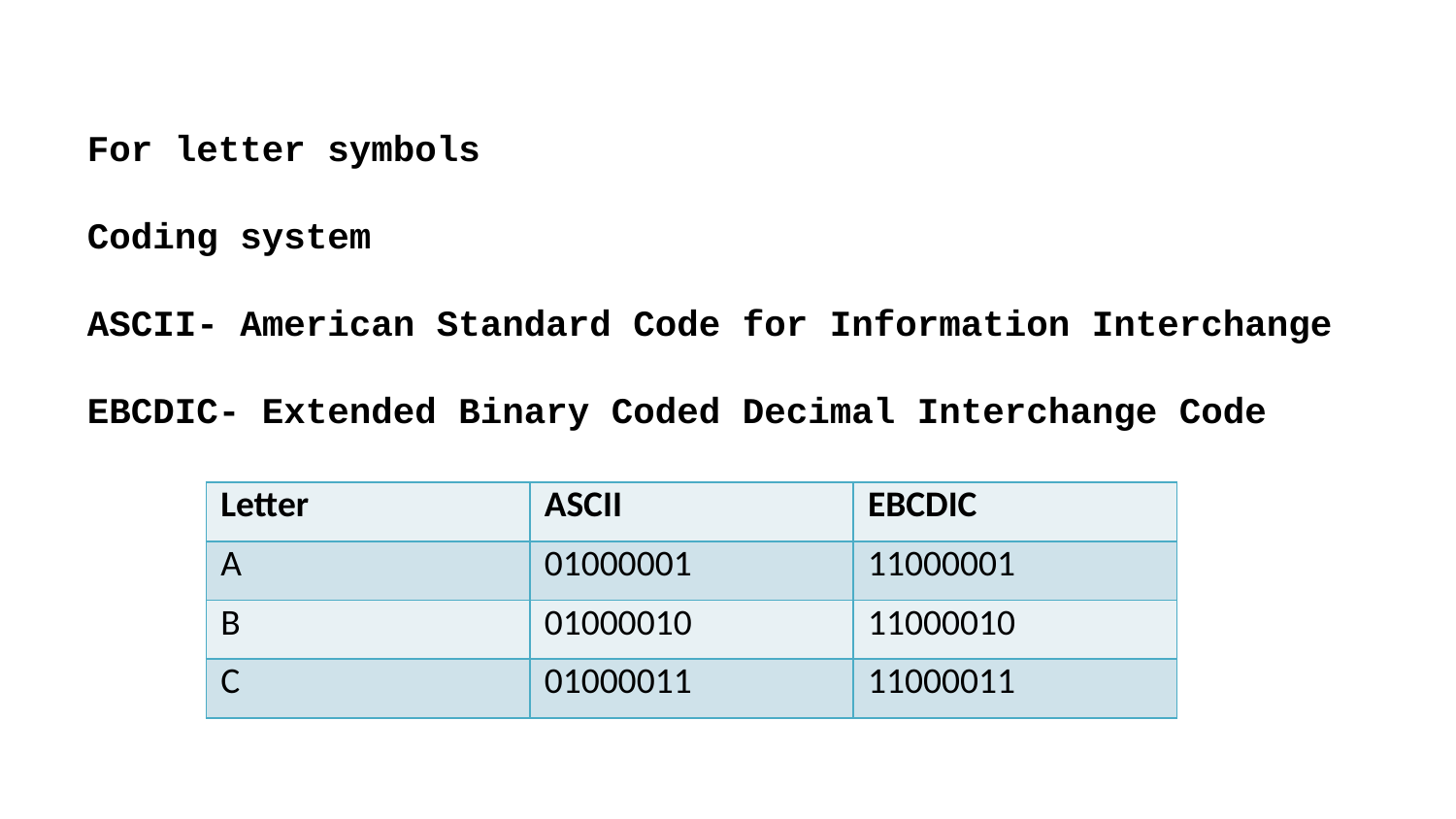

For letter symbols

Coding system

ASCII- American Standard Code for Information Interchange

EBCDIC- Extended Binary Coded Decimal Interchange Code
| Letter | ASCII | EBCDIC |
| --- | --- | --- |
| A | 01000001 | 11000001 |
| B | 01000010 | 11000010 |
| C | 01000011 | 11000011 |